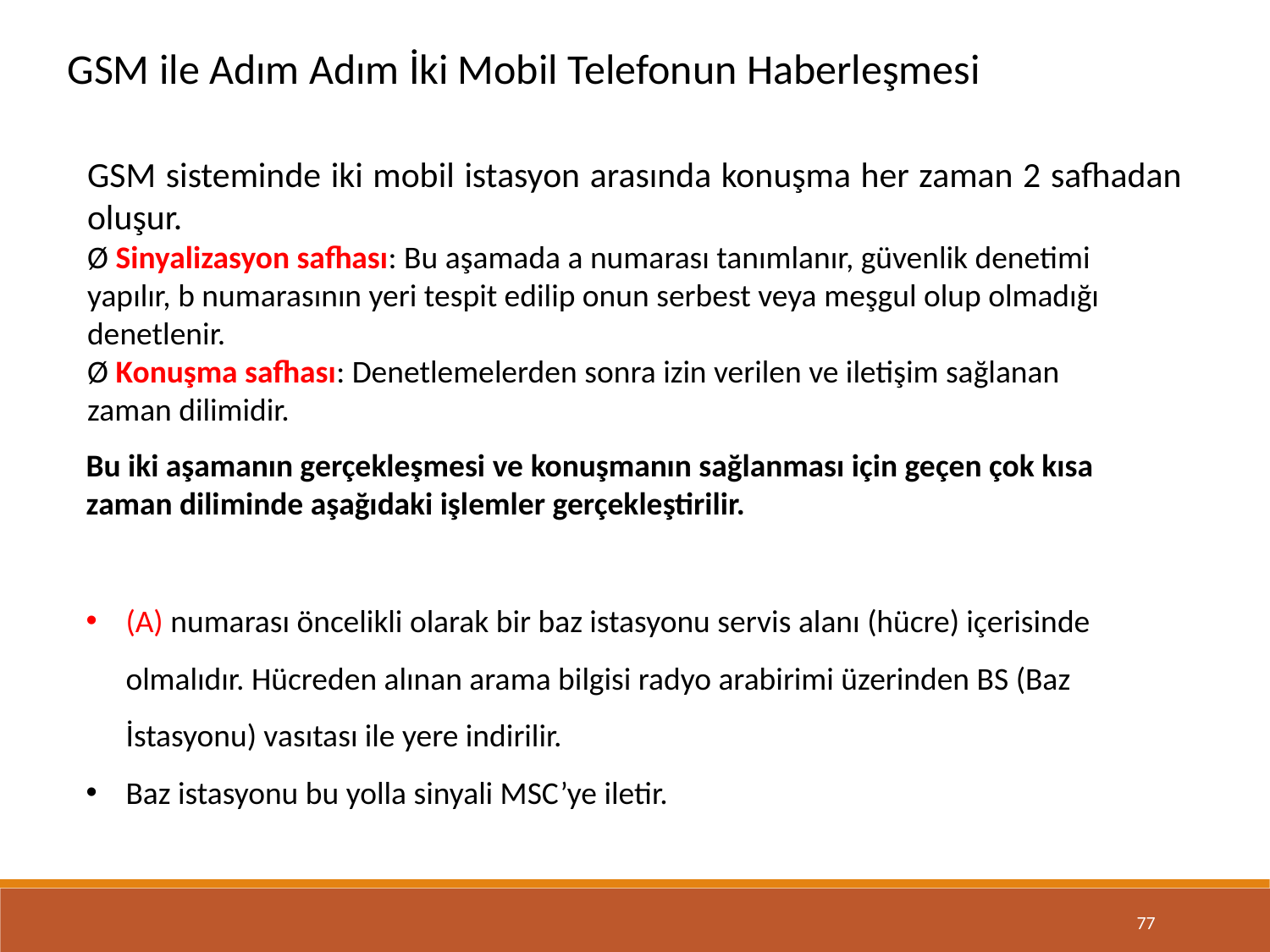

GSM ile Adım Adım İki Mobil Telefonun Haberleşmesi
GSM sisteminde iki mobil istasyon arasında konuşma her zaman 2 safhadan oluşur.
Ø Sinyalizasyon safhası: Bu aşamada a numarası tanımlanır, güvenlik denetimi
yapılır, b numarasının yeri tespit edilip onun serbest veya meşgul olup olmadığı
denetlenir.
Ø Konuşma safhası: Denetlemelerden sonra izin verilen ve iletişim sağlanan
zaman dilimidir.
Bu iki aşamanın gerçekleşmesi ve konuşmanın sağlanması için geçen çok kısa zaman diliminde aşağıdaki işlemler gerçekleştirilir.
(A) numarası öncelikli olarak bir baz istasyonu servis alanı (hücre) içerisinde olmalıdır. Hücreden alınan arama bilgisi radyo arabirimi üzerinden BS (Baz İstasyonu) vasıtası ile yere indirilir.
Baz istasyonu bu yolla sinyali MSC’ye iletir.
77